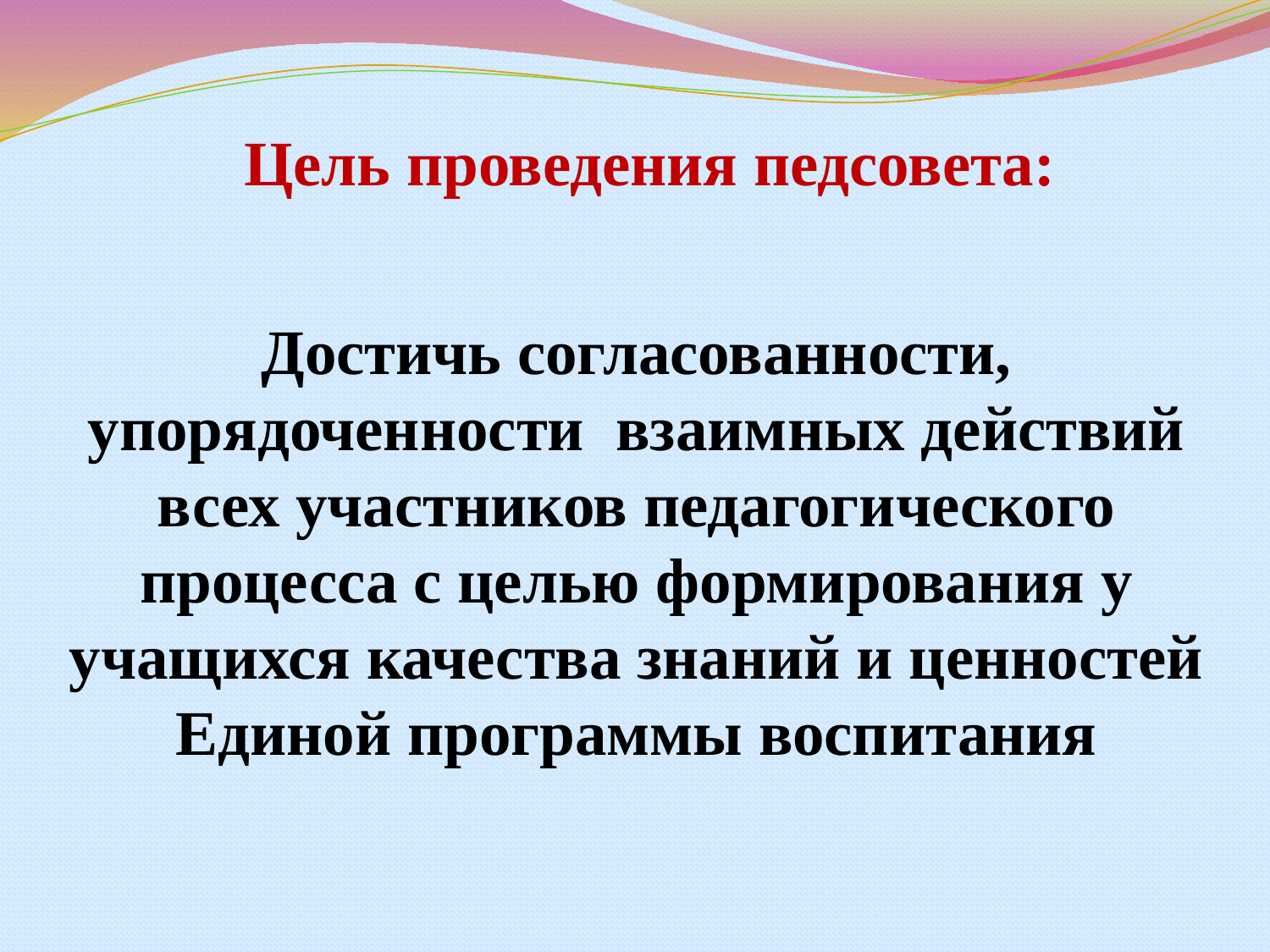

Цель проведения педсовета:
# Достичь согласованности, упорядоченности  взаимных действий всех участников педагогического процесса с целью формирования у учащихся качества знаний и ценностей Единой программы воспитания